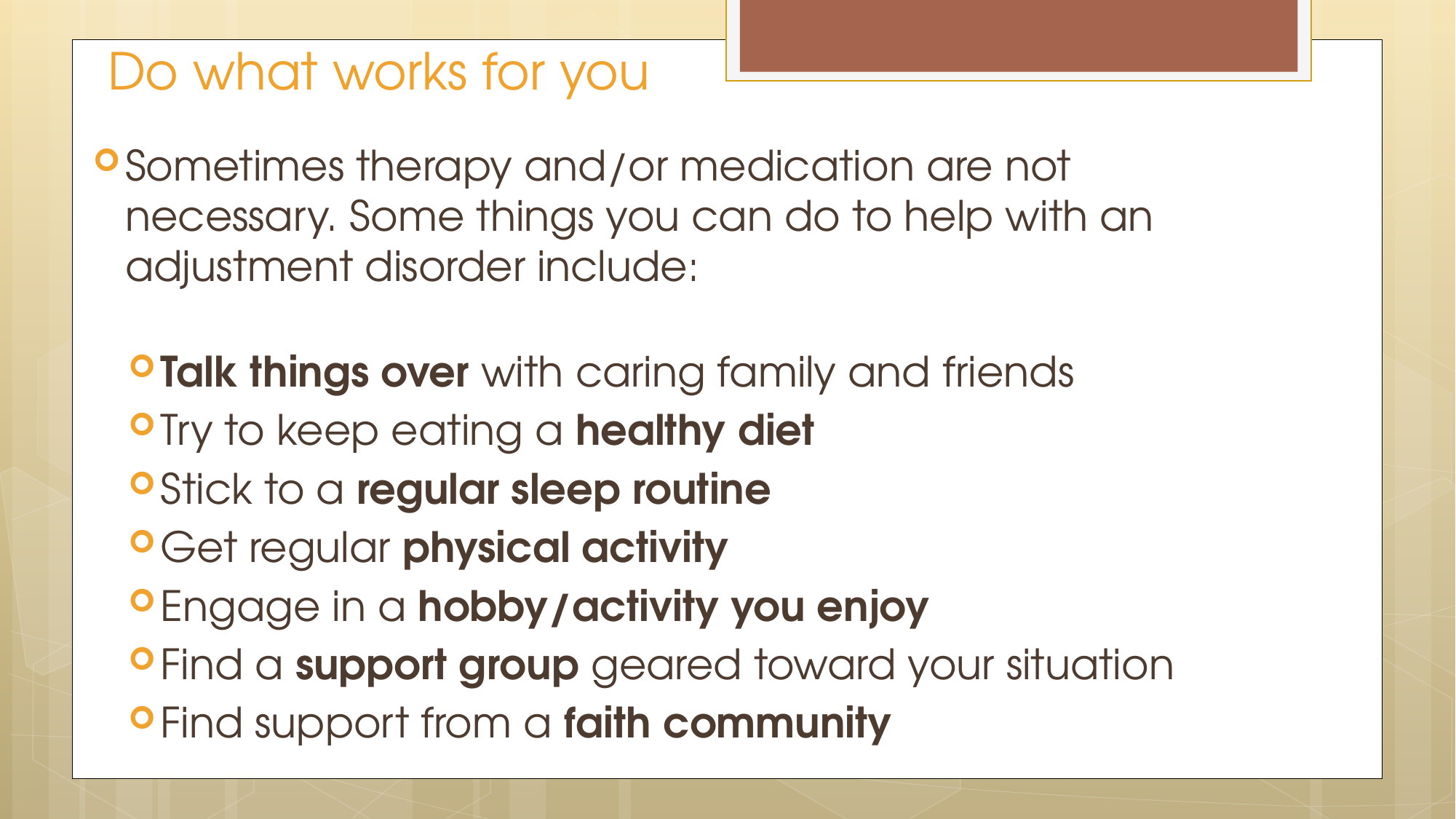

# Do what works for you
Sometimes therapy and/or medication are not necessary. Some things you can do to help with an adjustment disorder include:

Talk things over with caring family and friends
Try to keep eating a healthy diet
Stick to a regular sleep routine
Get regular physical activity
Engage in a hobby/activity you enjoy
Find a support group geared toward your situation
Find support from a faith community